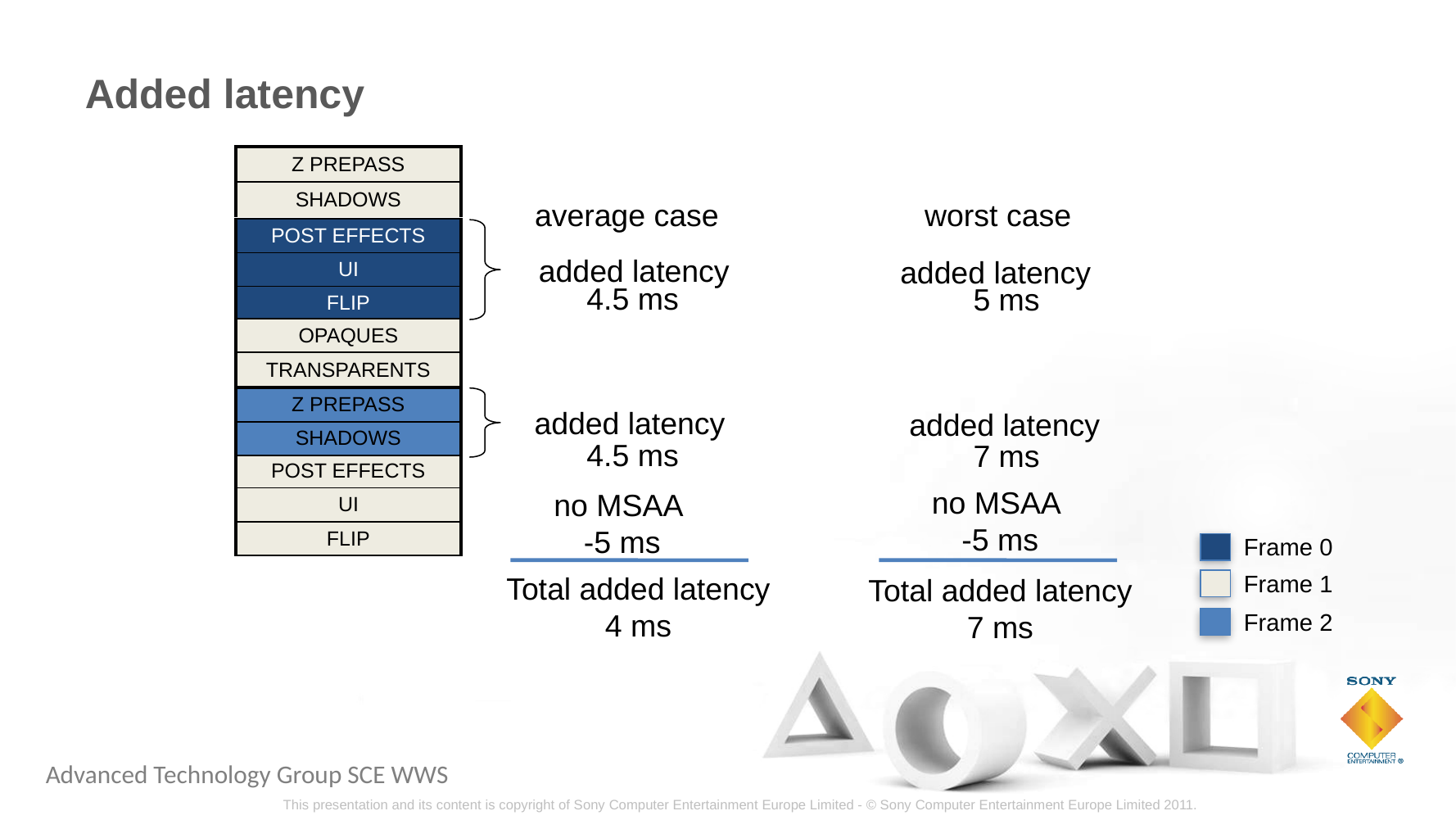

# Added latency
| Z PREPASS |
| --- |
| SHADOWS |
average case
worst case
| POST EFFECTS |
| --- |
| UI |
| FLIP |
                                     added latency
added latency
4.5 ms
5 ms
| OPAQUES |
| --- |
| TRANSPARENTS |
| Z PREPASS |
| --- |
| SHADOWS |
                                    added latency
added latency
4.5 ms
7 ms
| POST EFFECTS |
| --- |
| UI |
| FLIP |
no MSAA
-5 ms
no MSAA
-5 ms
Frame 0

Frame 1
Total added latency
4 ms
Total added latency
7 ms

Frame 2